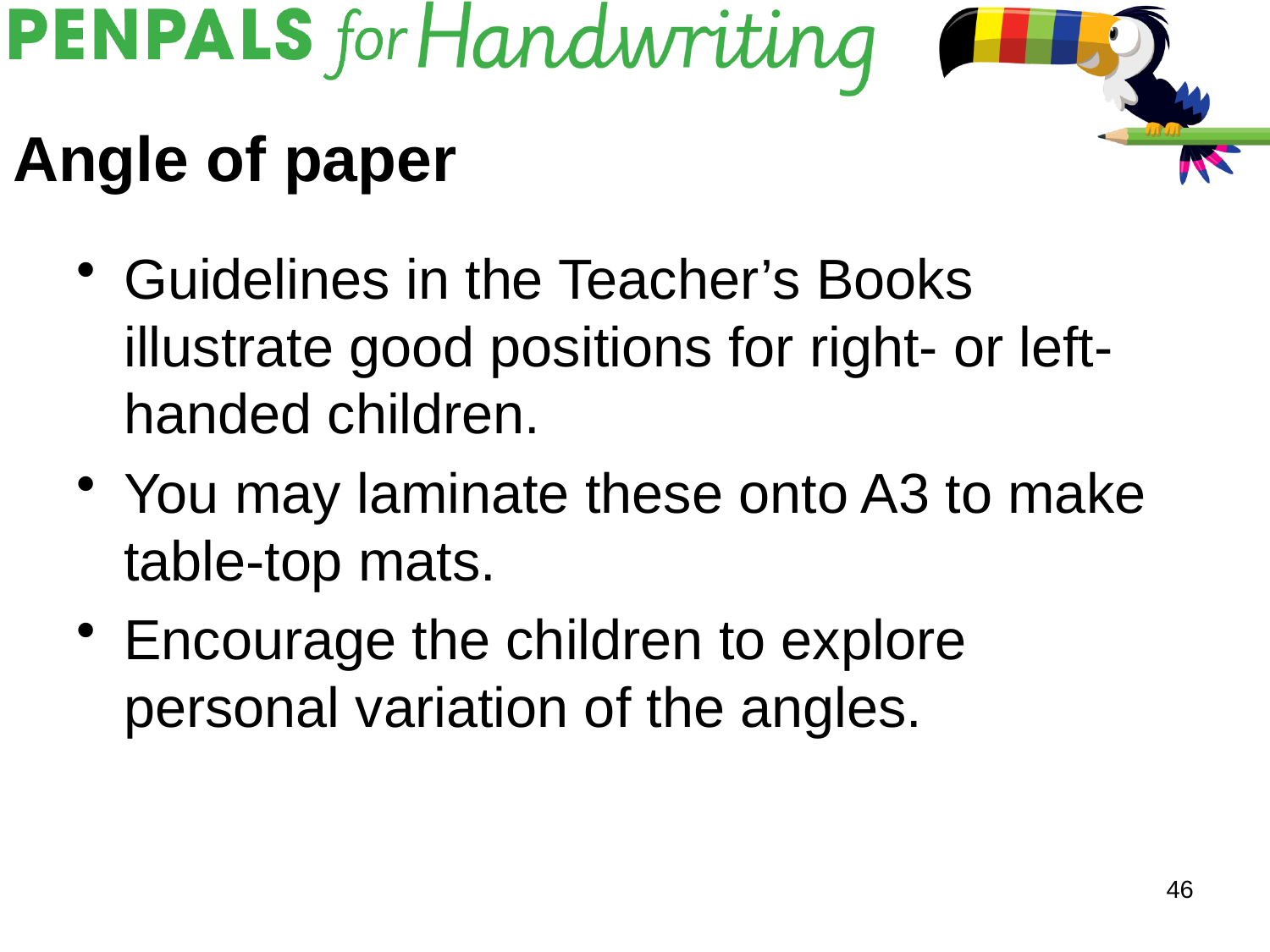

# Angle of paper
Guidelines in the Teacher’s Books illustrate good positions for right- or left-handed children.
You may laminate these onto A3 to make table-top mats.
Encourage the children to explore personal variation of the angles.

46